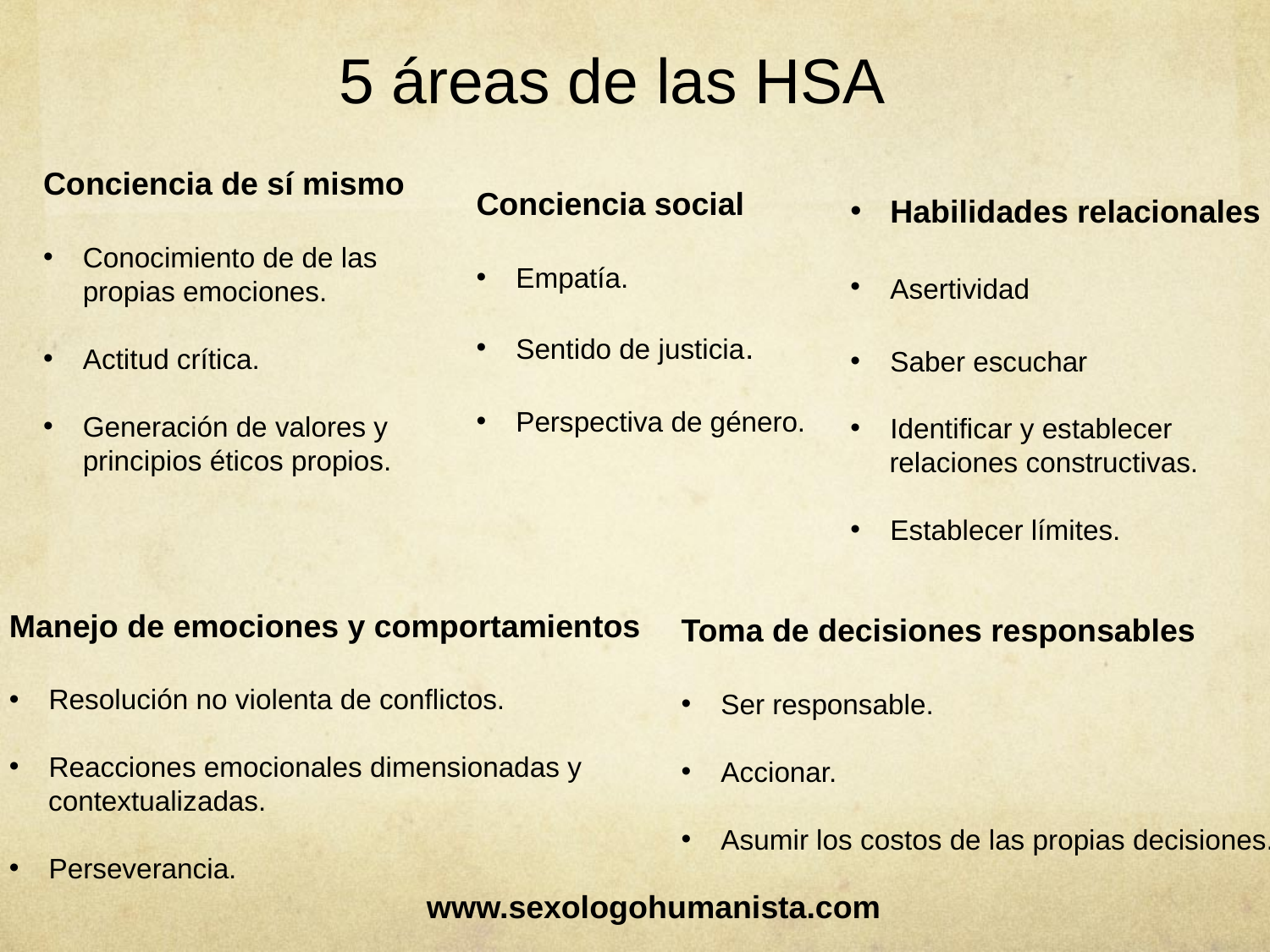

5 áreas de las HSA
Conciencia de sí mismo

Conocimiento de de las propias emociones.

Actitud crítica.

Generación de valores y principios éticos propios.
Conciencia social

Empatía.

Sentido de justicia.

Perspectiva de género.

Habilidades relacionales

Asertividad

Saber escuchar

Identificar y establecer
     relaciones constructivas.

Establecer límites.

Manejo de emociones y comportamientos

Resolución no violenta de conflictos.

Reacciones emocionales dimensionadas y
     contextualizadas.

Perseverancia.

Toma de decisiones responsables

Ser responsable.

Accionar.

Asumir los costos de las propias decisiones.
www.sexologohumanista.com